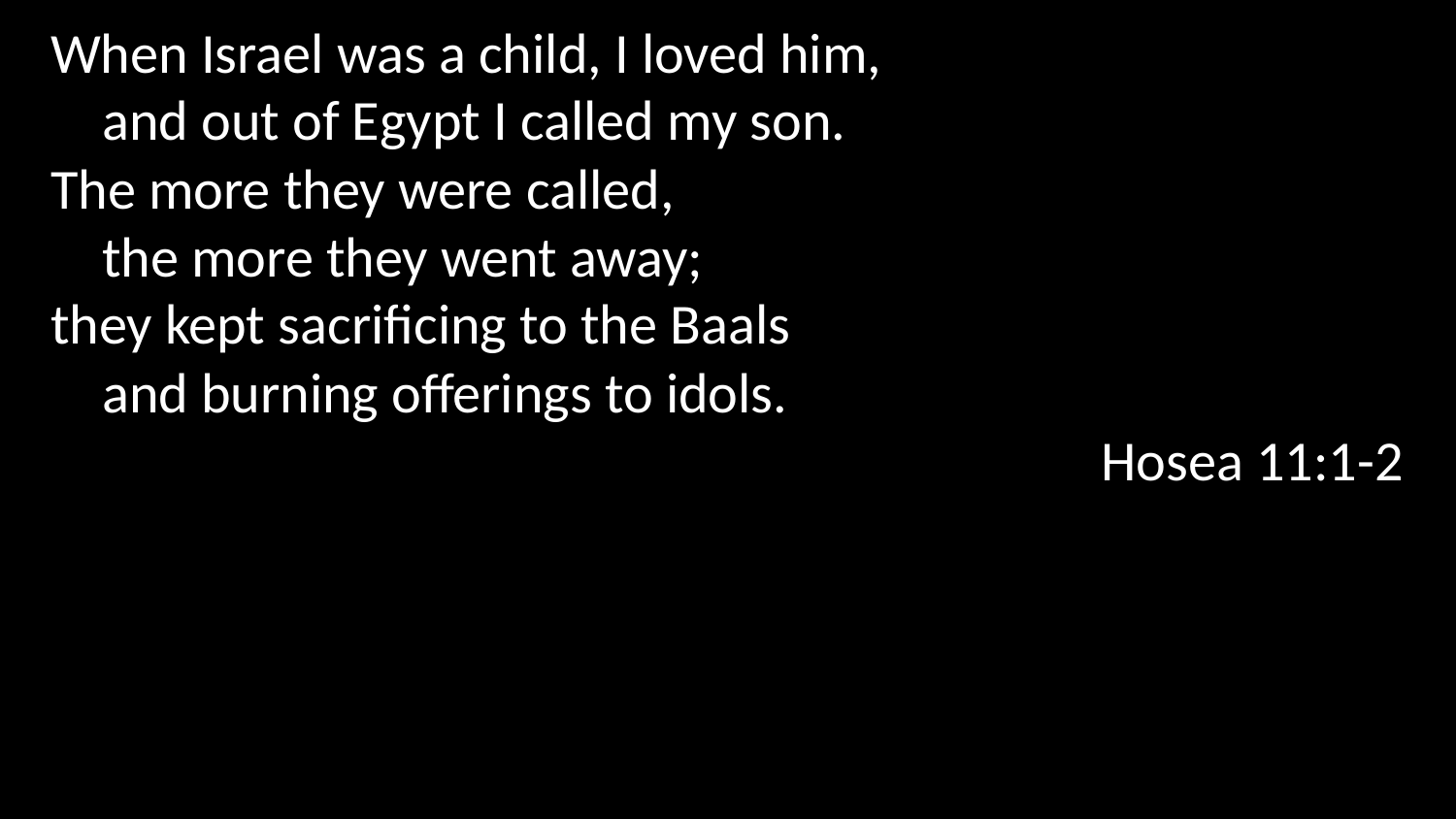

When Israel was a child, I loved him,
    and out of Egypt I called my son.
The more they were called,
    the more they went away;
they kept sacrificing to the Baals
    and burning offerings to idols.
Hosea 11:1-2